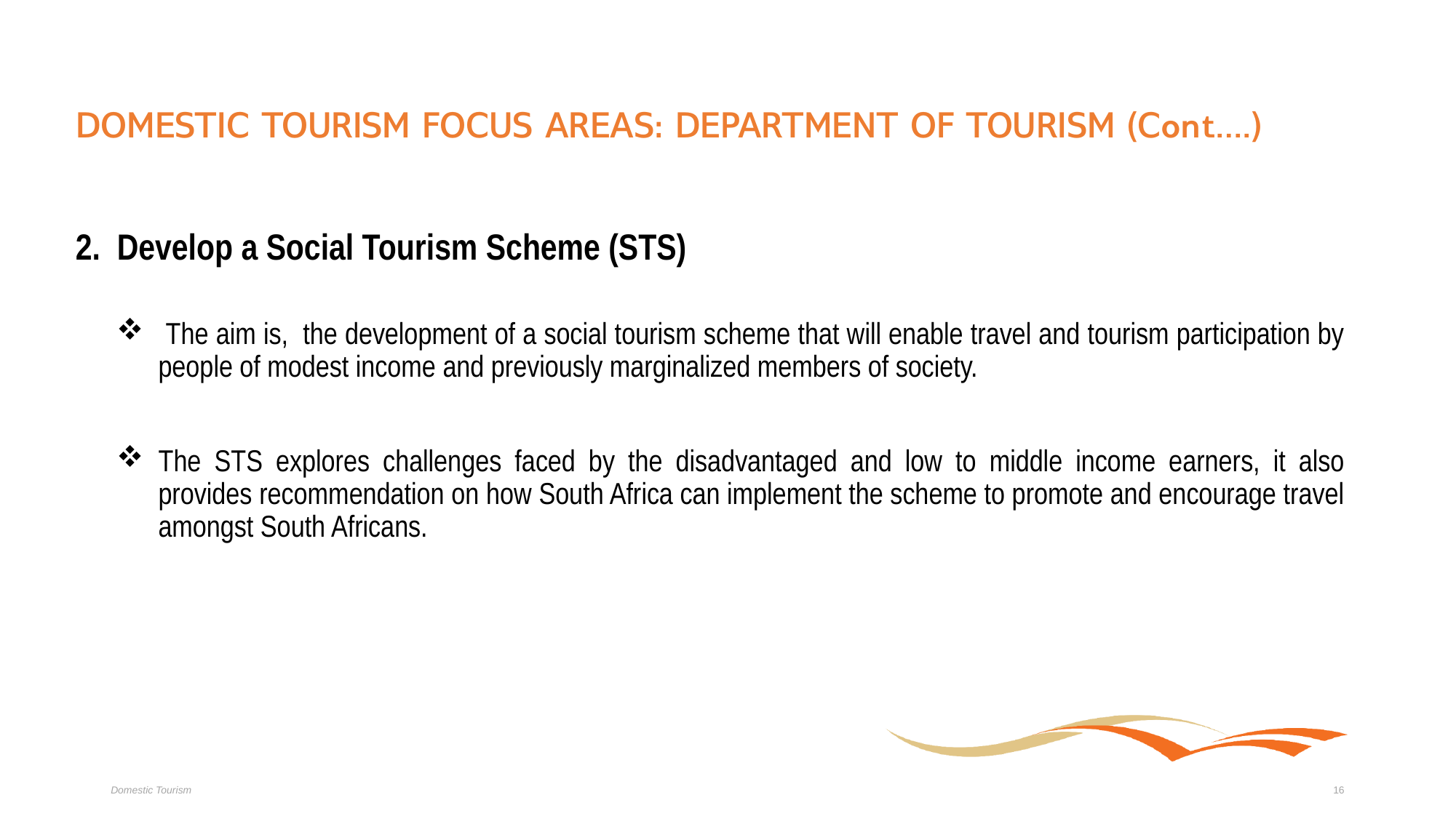

# DOMESTIC TOURISM FOCUS AREAS: DEPARTMENT OF TOURISM (Cont….)
2.  Develop a Social Tourism Scheme (STS)

 The aim is,  the development of a social tourism scheme that will enable travel and tourism participation by people of modest income and previously marginalized members of society.

The STS explores challenges faced by the disadvantaged and low to middle income earners, it also provides recommendation on how South Africa can implement the scheme to promote and encourage travel amongst South Africans.

Domestic Tourism
16